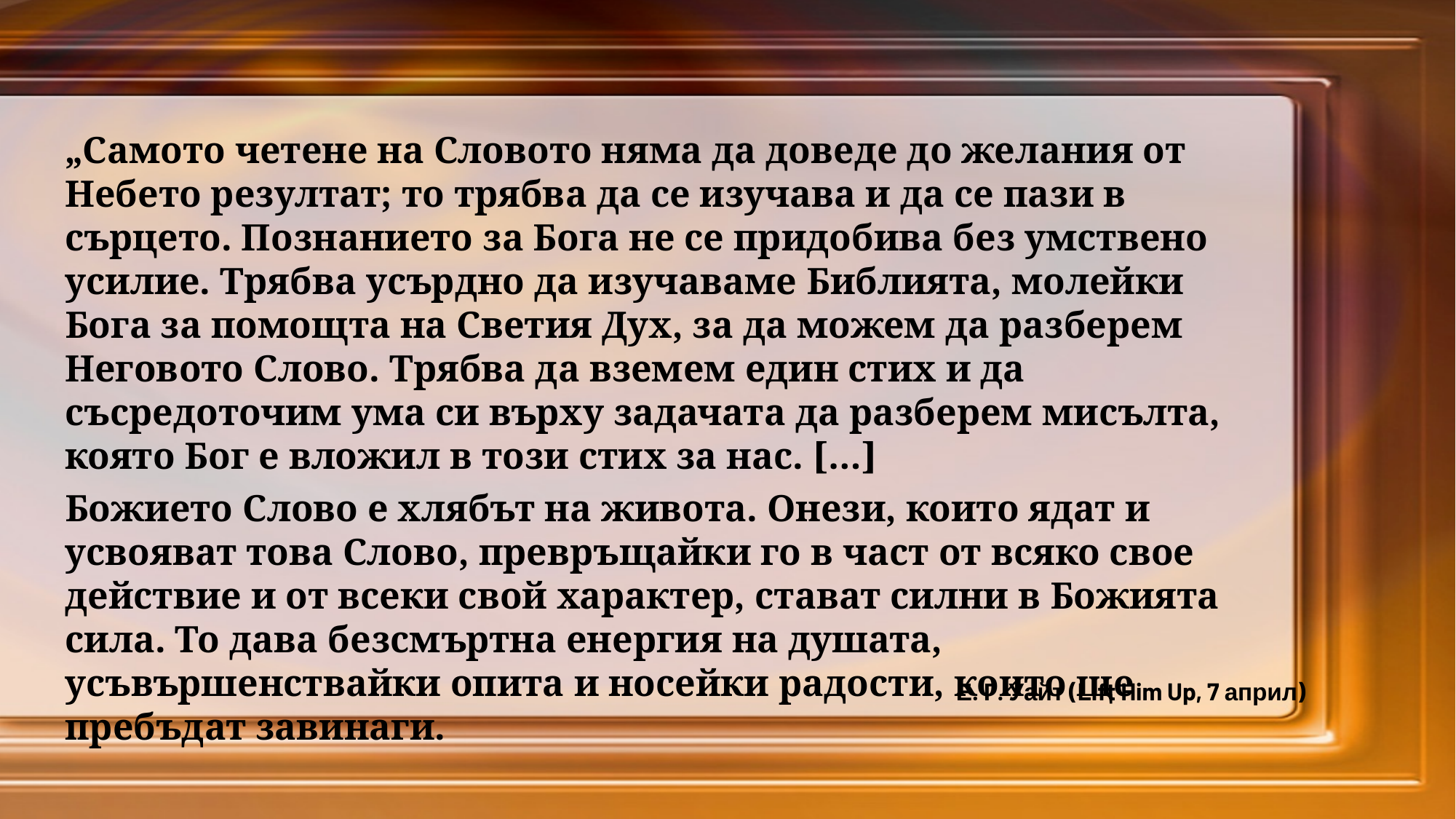

„Самото четене на Словото няма да доведе до желания от Небето резултат; то трябва да се изучава и да се пази в сърцето. Познанието за Бога не се придобива без умствено усилие. Трябва усърдно да изучаваме Библията, молейки Бога за помощта на Светия Дух, за да можем да разберем Неговото Слово. Трябва да вземем един стих и да съсредоточим ума си върху задачата да разберем мисълта, която Бог е вложил в този стих за нас. […]
Божието Слово е хлябът на живота. Онези, които ядат и усвояват това Слово, превръщайки го в част от всяко свое действие и от всеки свой характер, стават силни в Божията сила. То дава безсмъртна енергия на душата, усъвършенствайки опита и носейки радости, които ще пребъдат завинаги.
Е. Г. Уайт (Lift Him Up, 7 април)